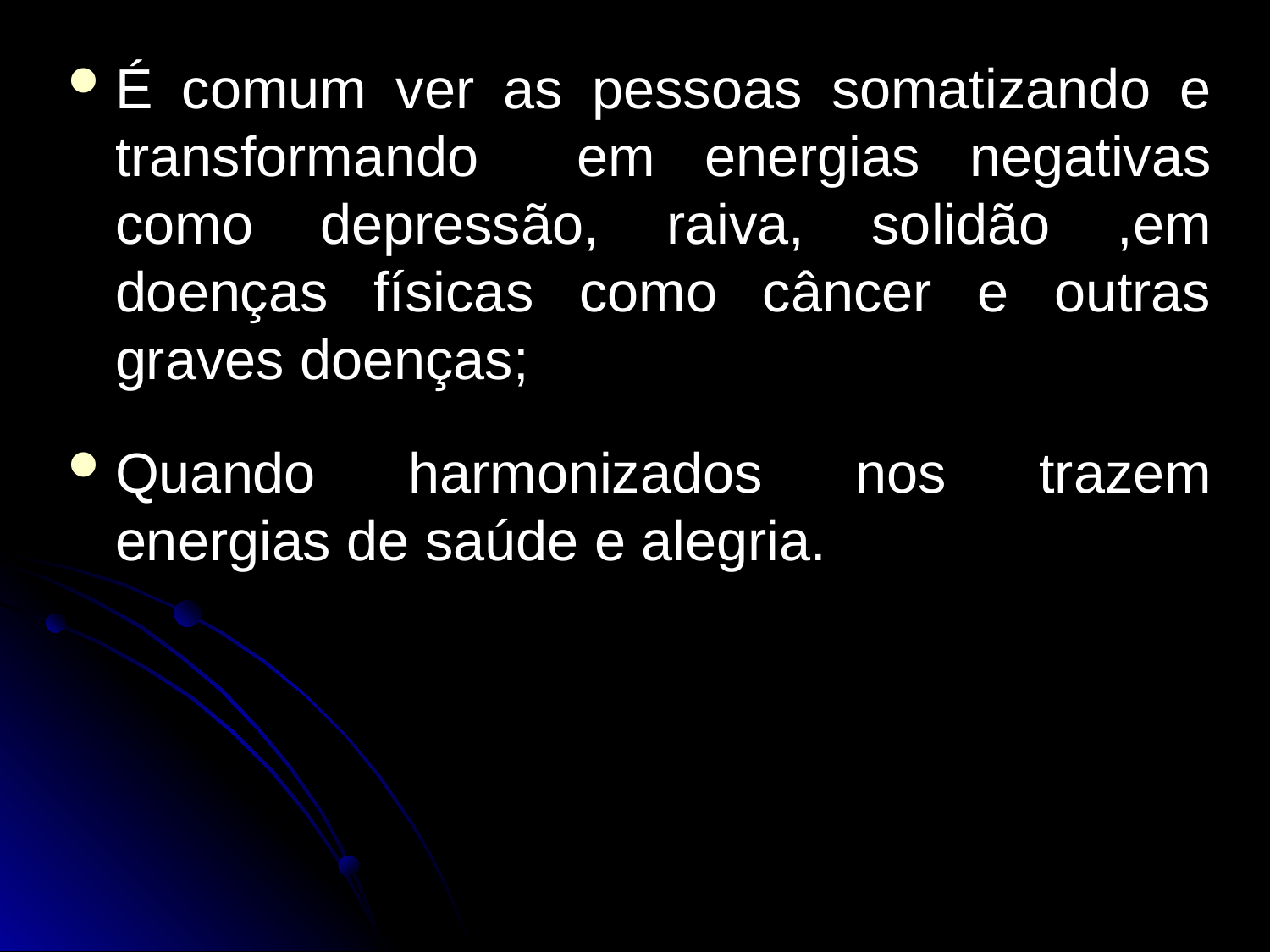

É comum ver as pessoas somatizando e transformando  em energias negativas como depressão, raiva, solidão ,em doenças físicas como câncer e outras graves doenças;

Quando harmonizados nos trazem energias de saúde e alegria.